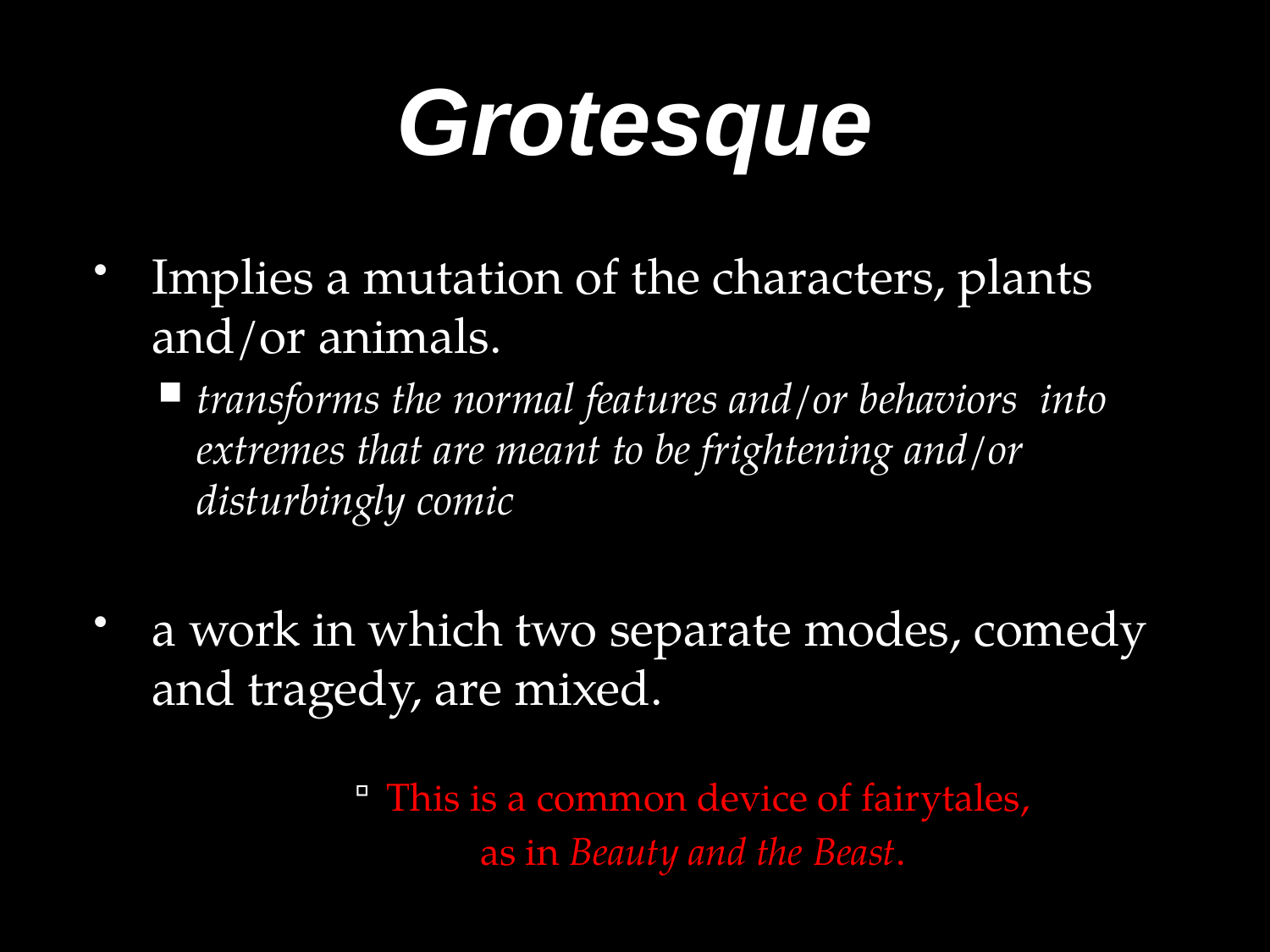

# Grotesque

Implies a mutation of the characters, plants 	and/or animals.
transforms the normal features and/or behaviors  into extremes that are meant to be frightening and/or disturbingly comic

a work in which two separate modes, comedy 	and tragedy, are mixed.

This is a common device of fairytales,
as in Beauty and the Beast.